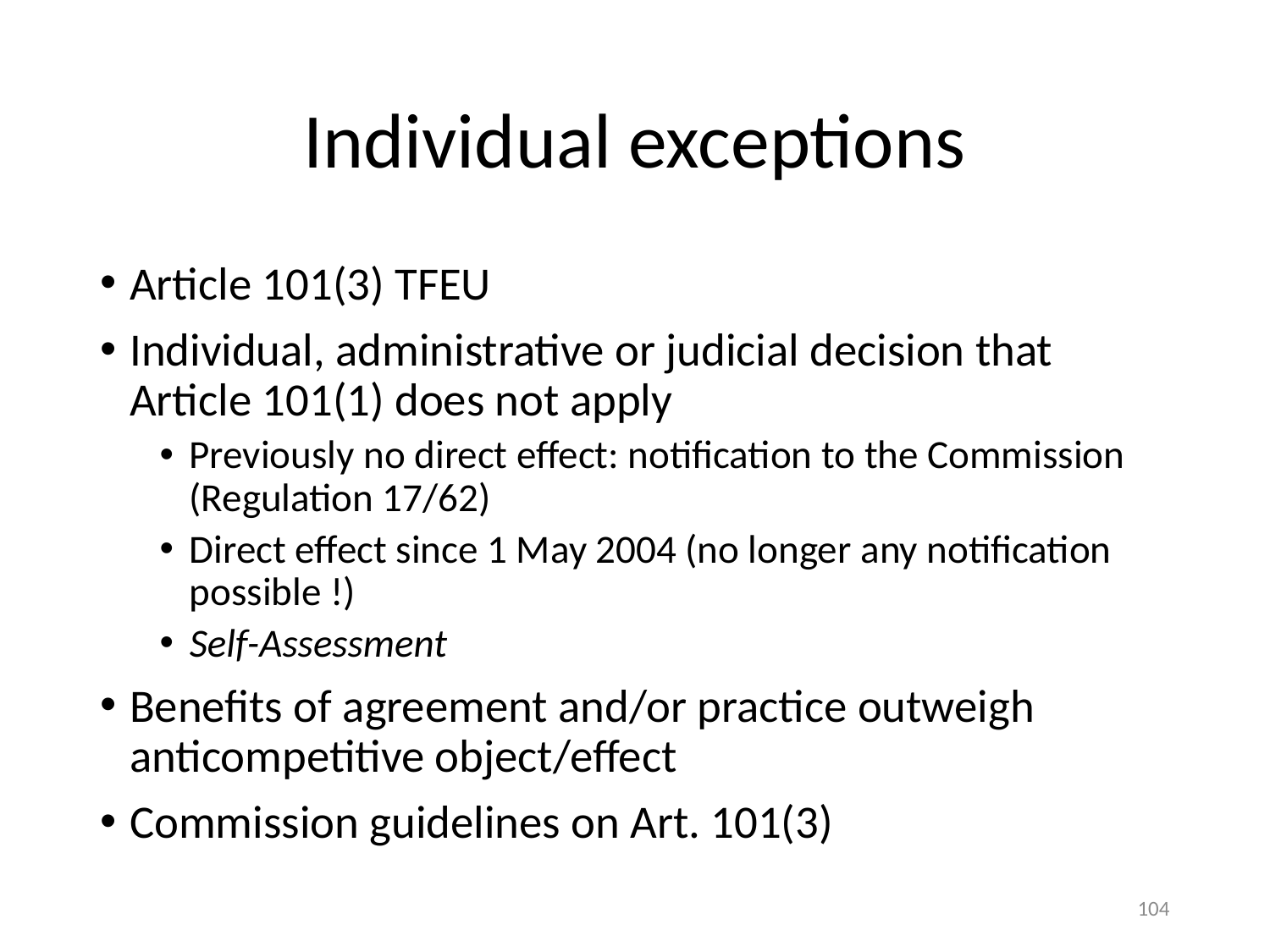

# Individual exceptions
Article 101(3) TFEU
Individual, administrative or judicial decision that Article 101(1) does not apply
Previously no direct effect: notification to the Commission (Regulation 17/62)
Direct effect since 1 May 2004 (no longer any notification possible !)
Self-Assessment
Benefits of agreement and/or practice outweigh anticompetitive object/effect
Commission guidelines on Art. 101(3)
104